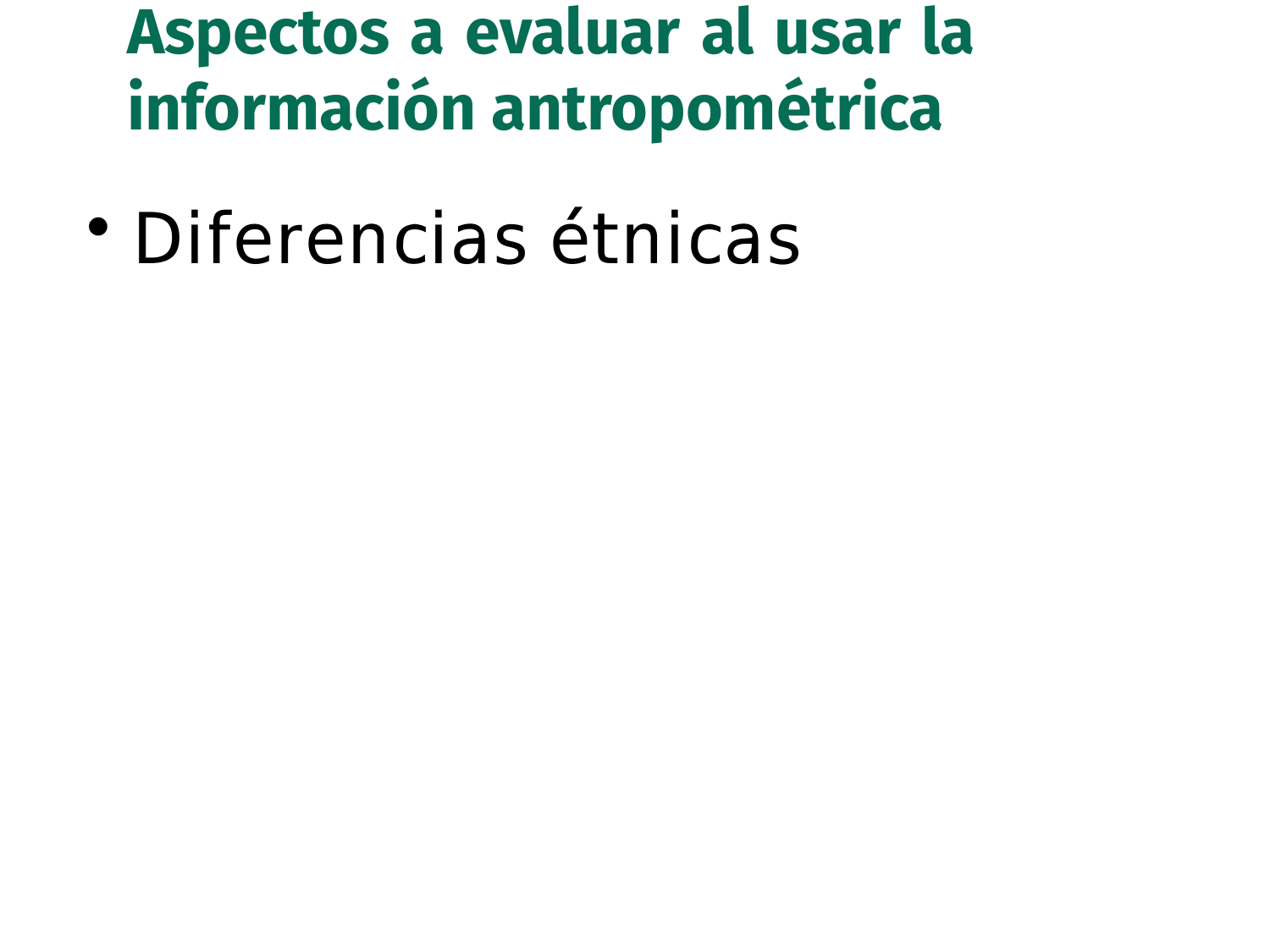

Aspectos a evaluar al usar la información antropométrica
Diferencias étnicas